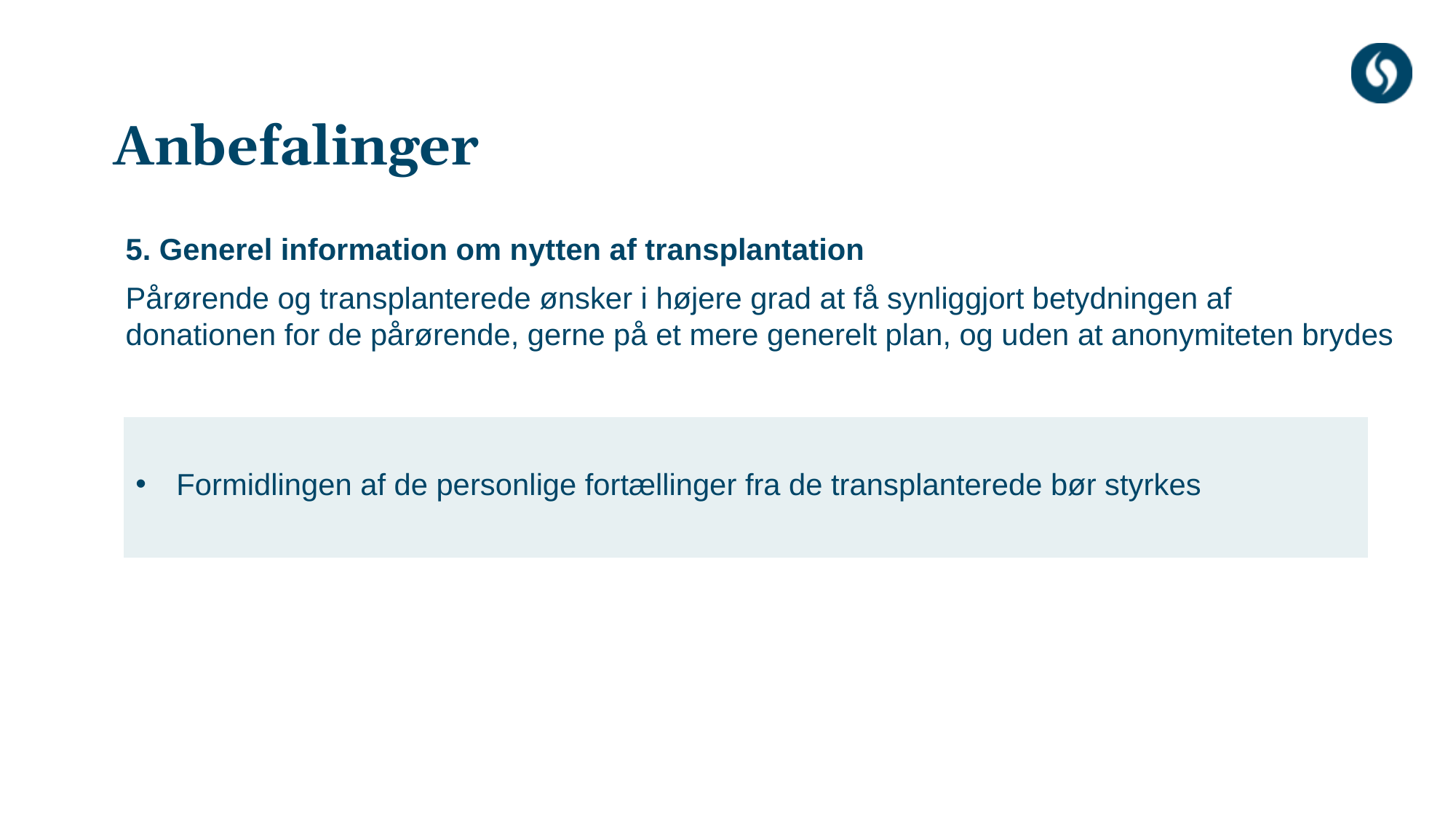

# Anbefalinger

5. Generel information om nytten af transplantation
Pårørende og transplanterede ønsker i højere grad at få synliggjort betydningen af
donationen for de pårørende, gerne på et mere generelt plan, og uden at anonymiteten brydes

Formidlingen af de personlige fortællinger fra de transplanterede bør styrkes